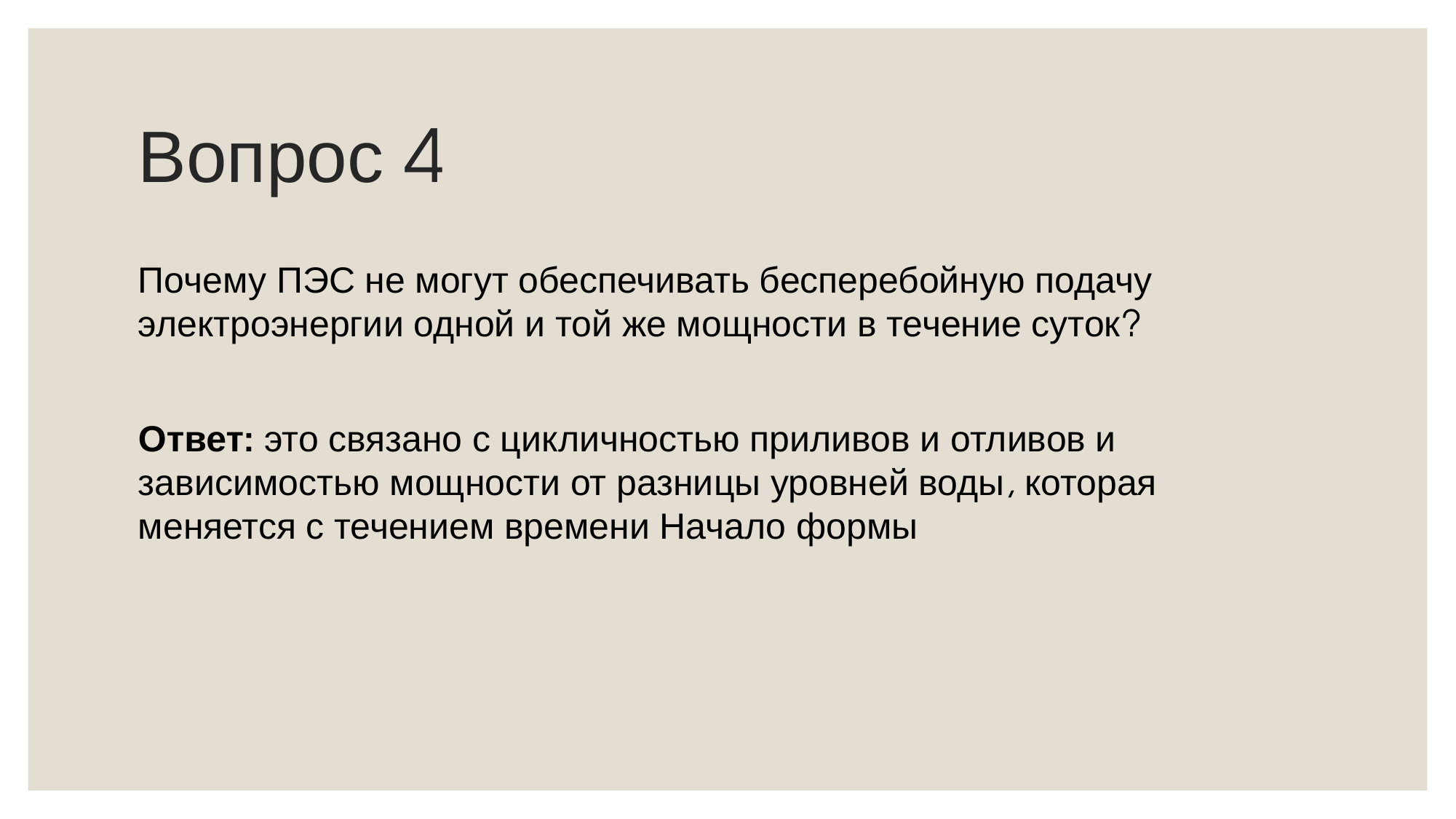

# Вопрос 4
Почему ПЭС не могут обеспечивать бесперебойную подачу электроэнергии одной и той же мощности в течение суток?

Ответ: это связано с цикличностью приливов и отливов и зависимостью мощности от разницы уровней воды, которая меняется с течением времени Начало формы